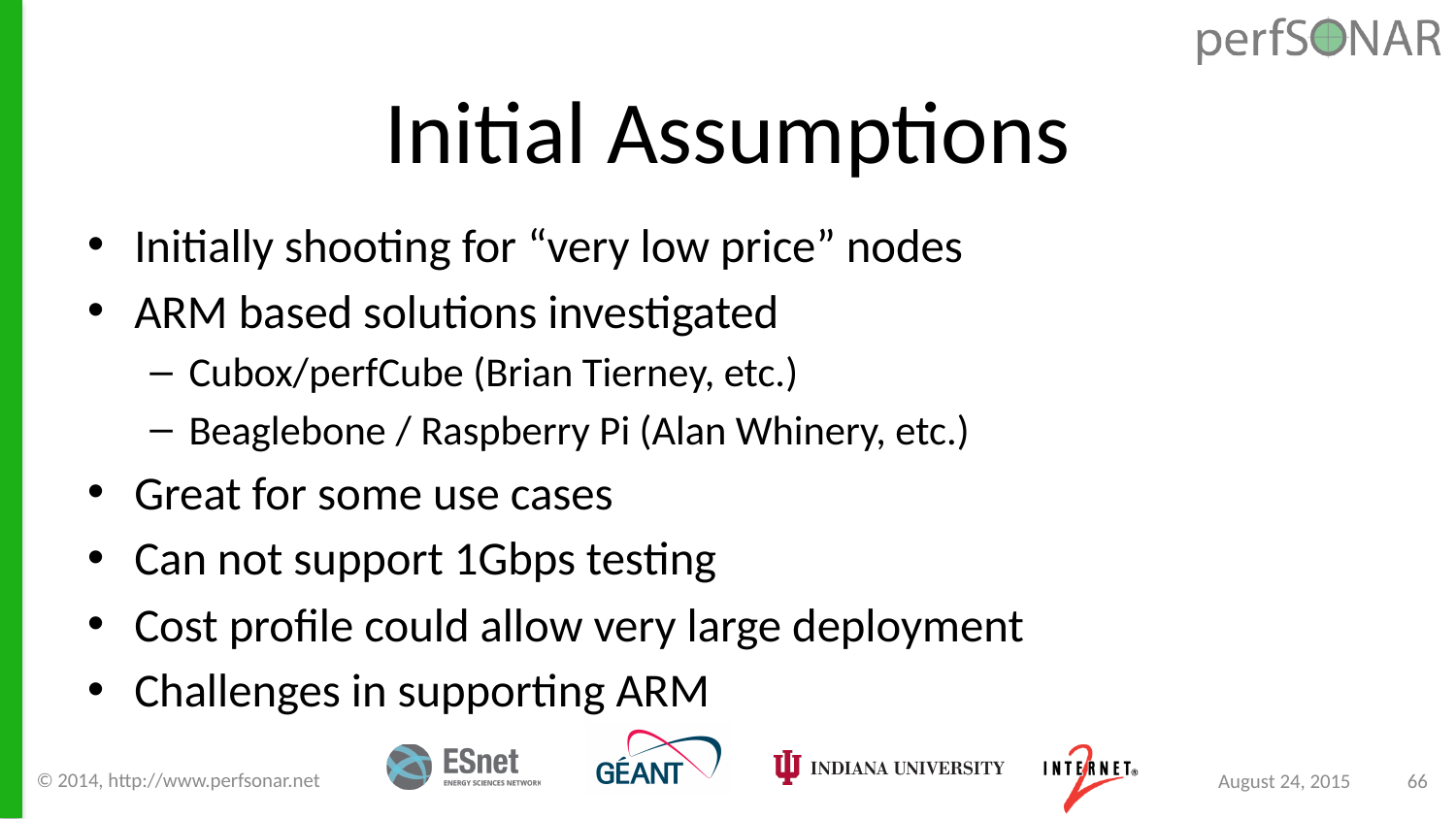

# Initial Assumptions
Initially shooting for “very low price” nodes
ARM based solutions investigated
Cubox/perfCube (Brian Tierney, etc.)
Beaglebone / Raspberry Pi (Alan Whinery, etc.)
Great for some use cases
Can not support 1Gbps testing
Cost profile could allow very large deployment
Challenges in supporting ARM
© 2014, http://www.perfsonar.net
August 24, 2015
66